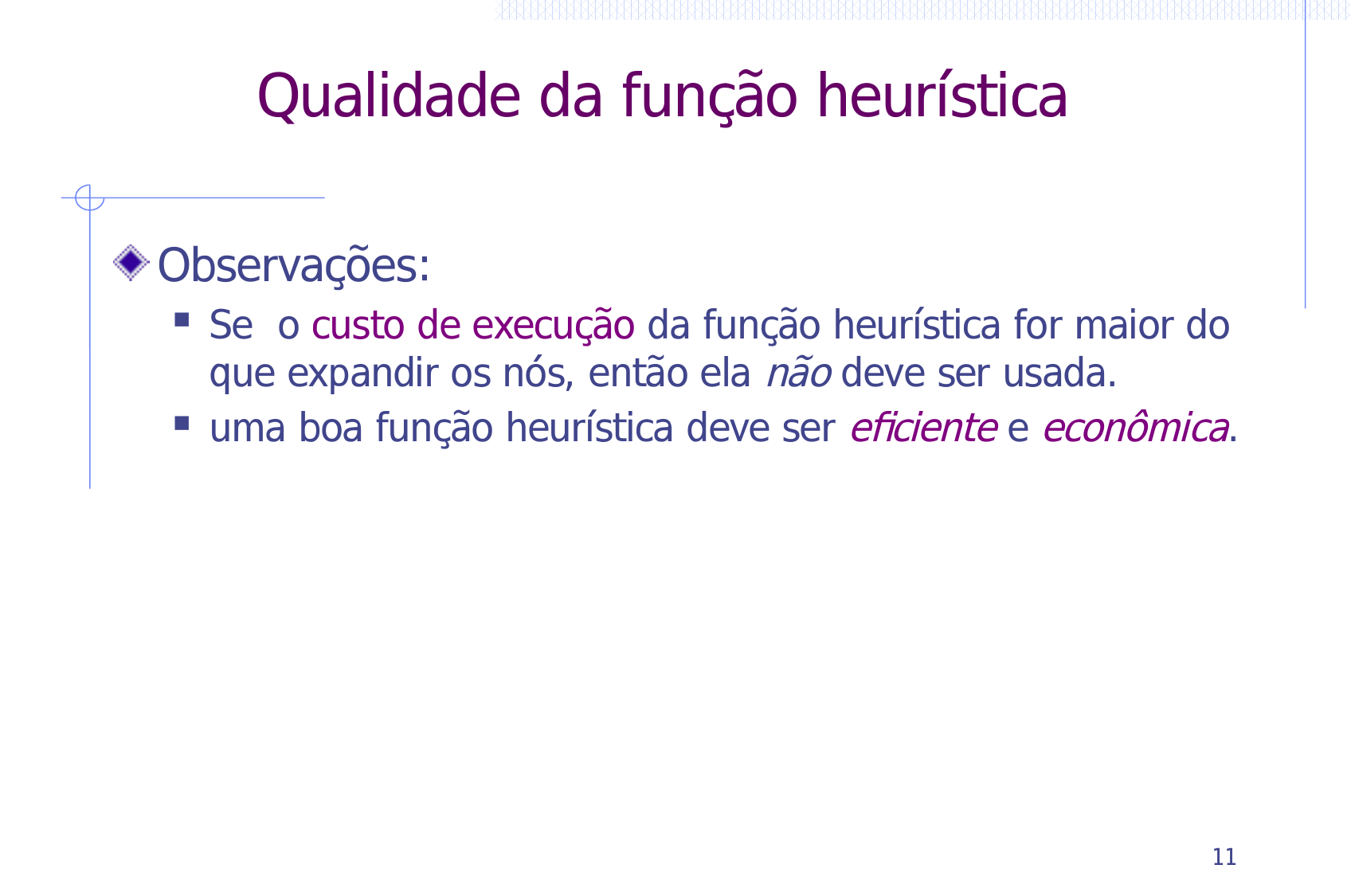

# Qualidade da função heurística
Observações:
Se  o custo de execução da função heurística for maior do que expandir os nós, então ela não deve ser usada.
uma boa função heurística deve ser eficiente e econômica.
11